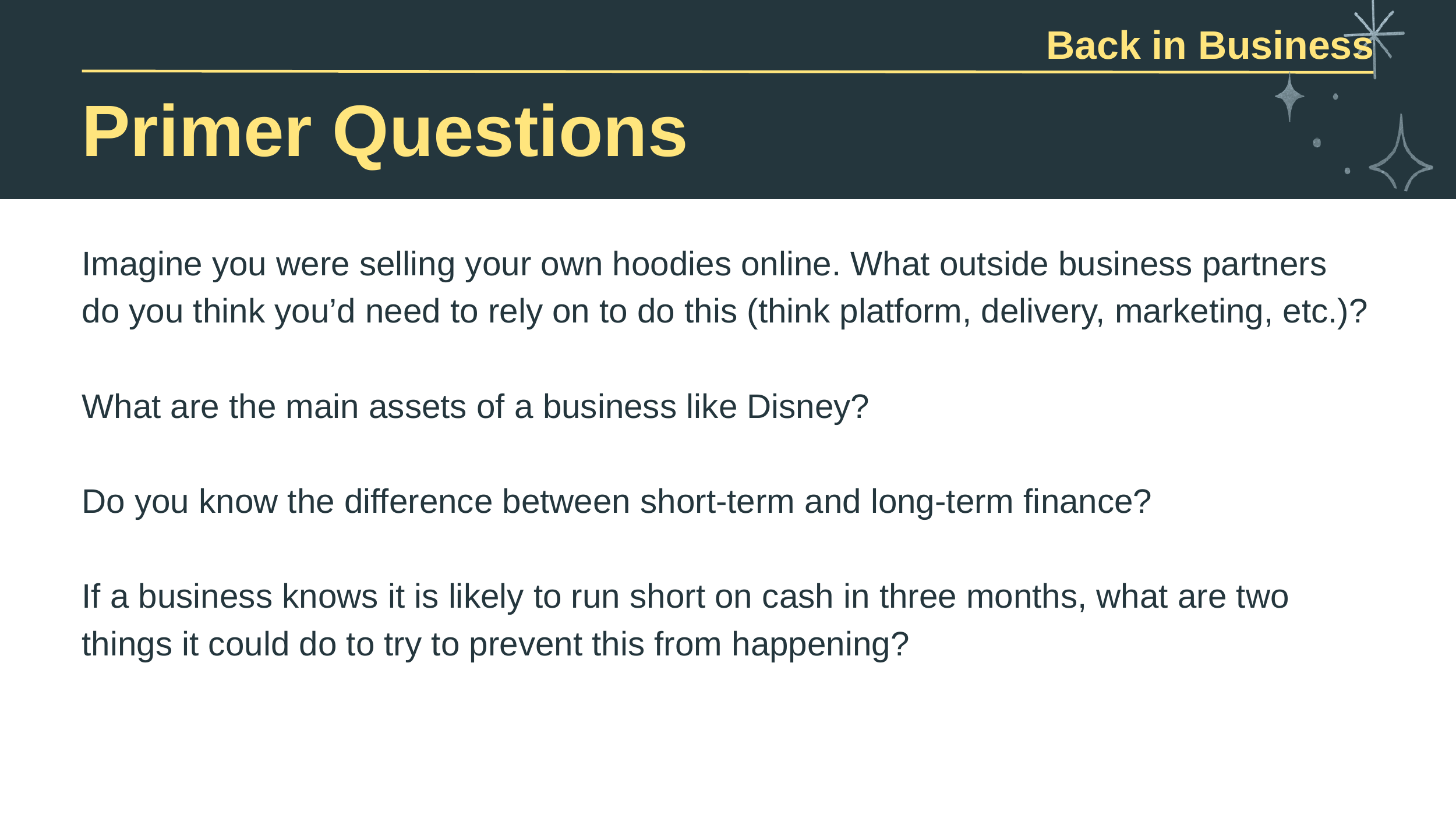

Back in Business
Primer Questions

Imagine you were selling your own hoodies online. What outside business partners do you think you’d need to rely on to do this (think platform, delivery, marketing, etc.)?

What are the main assets of a business like Disney?

Do you know the difference between short-term and long-term finance?

If a business knows it is likely to run short on cash in three months, what are two things it could do to try to prevent this from happening?